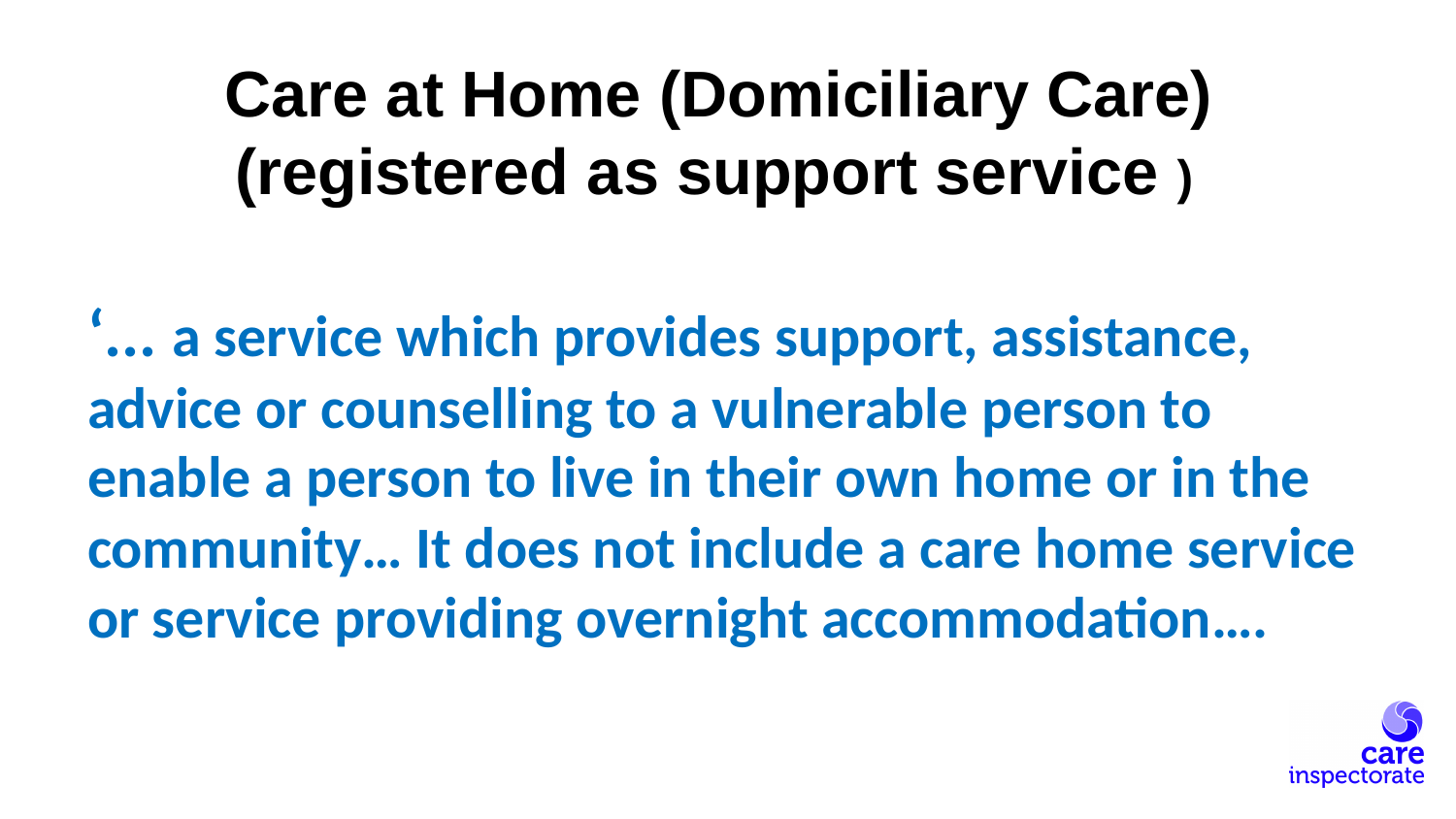

# Care at Home (Domiciliary Care) (registered as support service )
‘... a service which provides support, assistance, advice or counselling to a vulnerable person to enable a person to live in their own home or in the community… It does not include a care home service or service providing overnight accommodation….